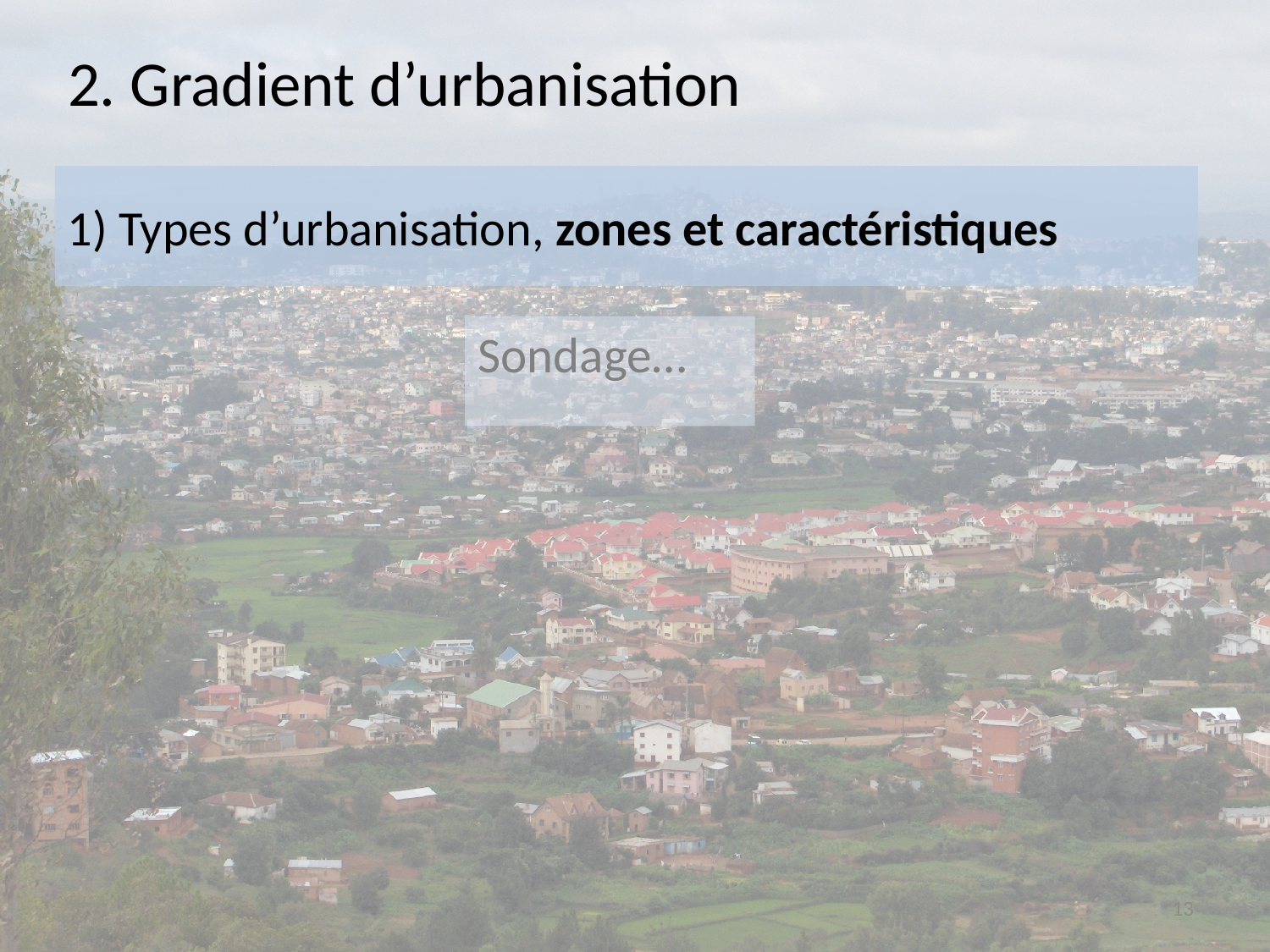

#
2. Gradient d’urbanisation
1) Types d’urbanisation, zones et caractéristiques
Sondage…
13